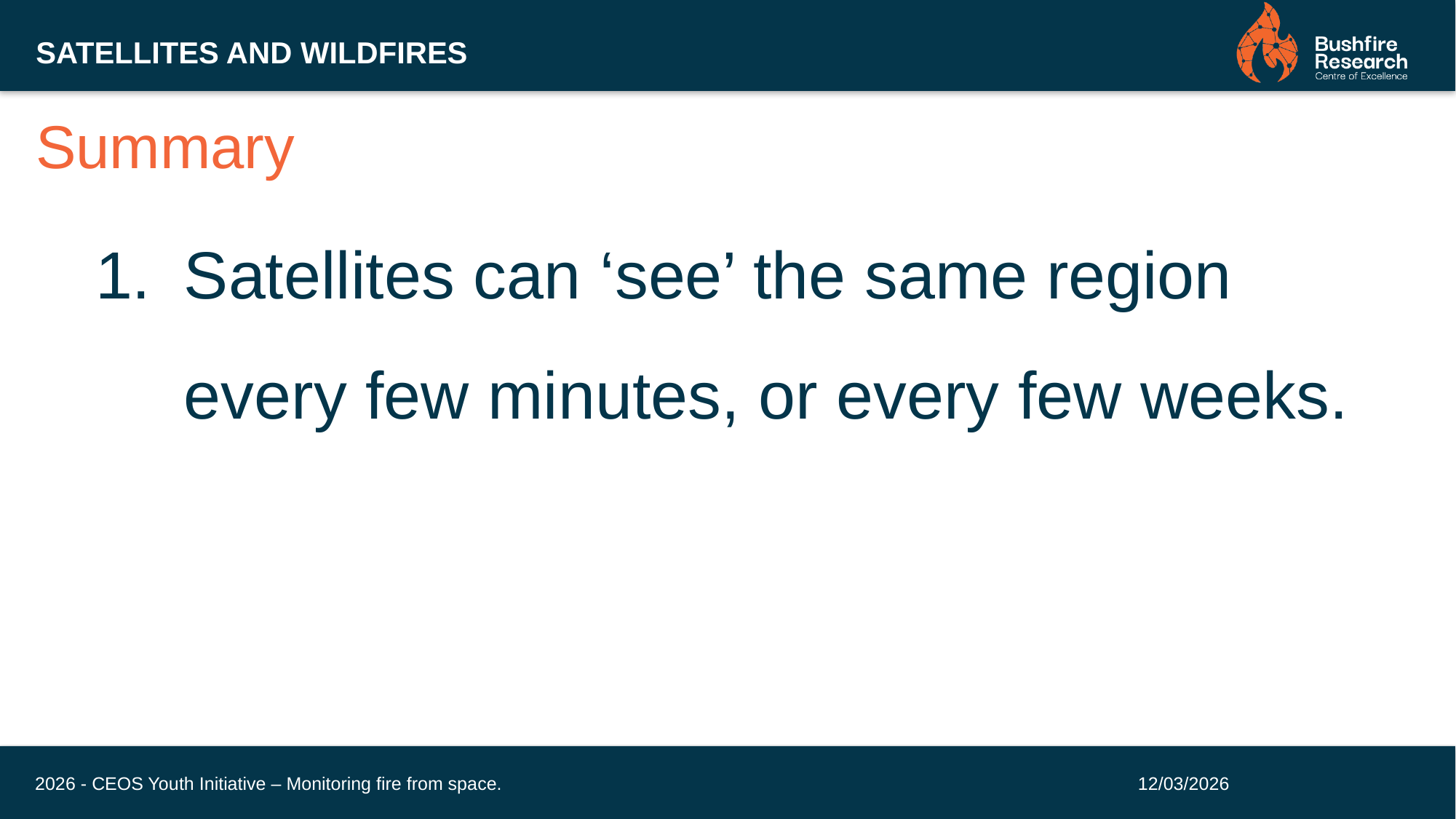

SATELLITES AND WILDFIRES
Summary
Satellites can ‘see’ the same region every few minutes, or every few weeks.
2026 - CEOS Youth Initiative – Monitoring fire from space.
12/03/2026